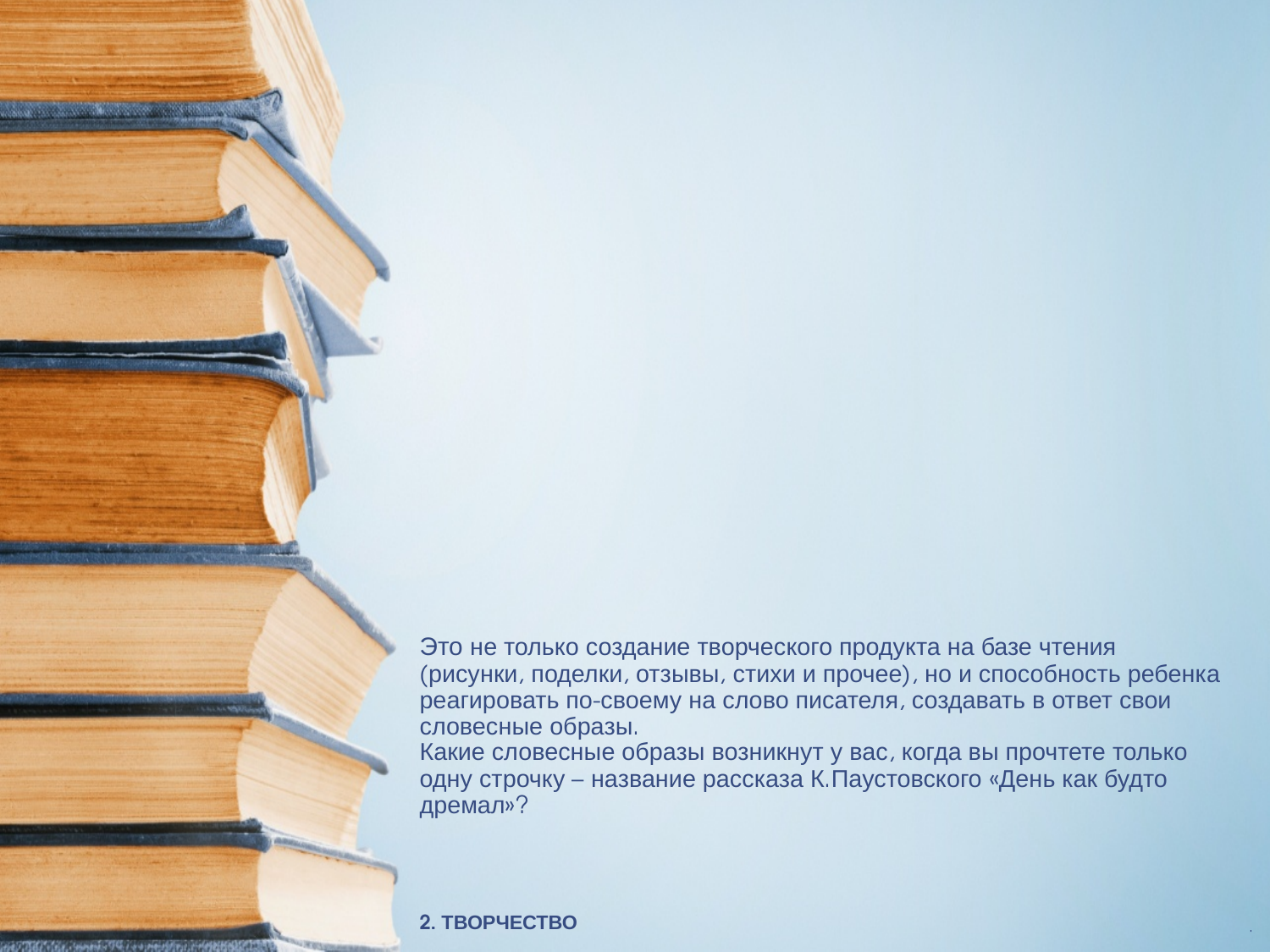

# Это не только создание творческого продукта на базе чтения (рисунки, поделки, отзывы, стихи и прочее), но и способность ребенка реагировать по-своему на слово писателя, создавать в ответ свои словесные образы. Какие словесные образы возникнут у вас, когда вы прочтете только одну строчку – название рассказа К.Паустовского «День как будто дремал»? 2. ТВОРЧЕСТВО
.